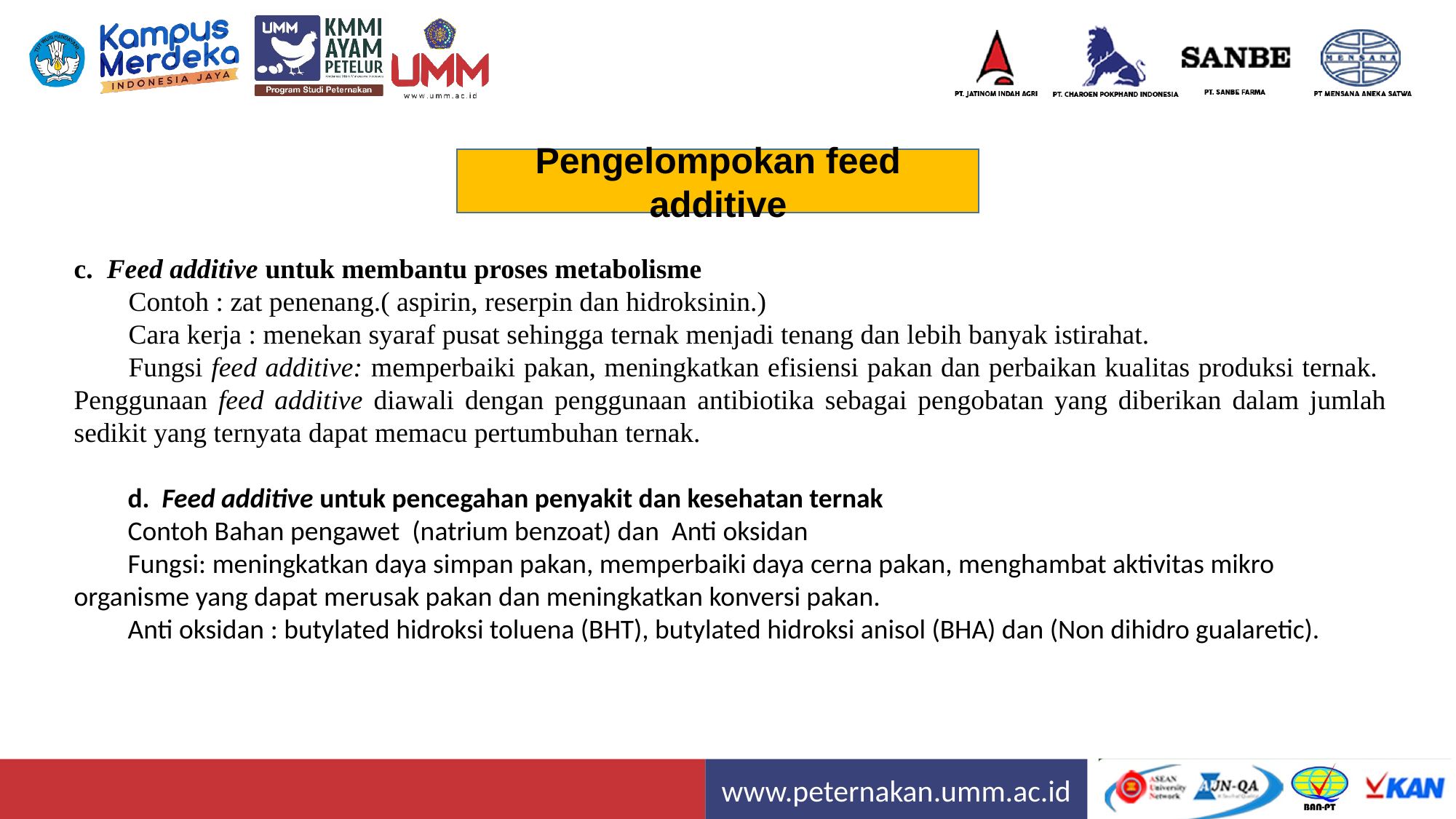

Pengelompokan feed additive
c.  Feed additive untuk membantu proses metabolisme
Contoh : zat penenang.( aspirin, reserpin dan hidroksinin.)
Cara kerja : menekan syaraf pusat sehingga ternak menjadi tenang dan lebih banyak istirahat.
Fungsi feed additive: memperbaiki pakan, meningkatkan efisiensi pakan dan perbaikan kualitas produksi ternak.  Penggunaan feed additive diawali dengan penggunaan antibiotika sebagai pengobatan yang diberikan dalam jumlah sedikit yang ternyata dapat memacu pertumbuhan ternak.

d.  Feed additive untuk pencegahan penyakit dan kesehatan ternak
Contoh Bahan pengawet  (natrium benzoat) dan  Anti oksidan
Fungsi: meningkatkan daya simpan pakan, memperbaiki daya cerna pakan, menghambat aktivitas mikro organisme yang dapat merusak pakan dan meningkatkan konversi pakan.
Anti oksidan : butylated hidroksi toluena (BHT), butylated hidroksi anisol (BHA) dan (Non dihidro gualaretic).